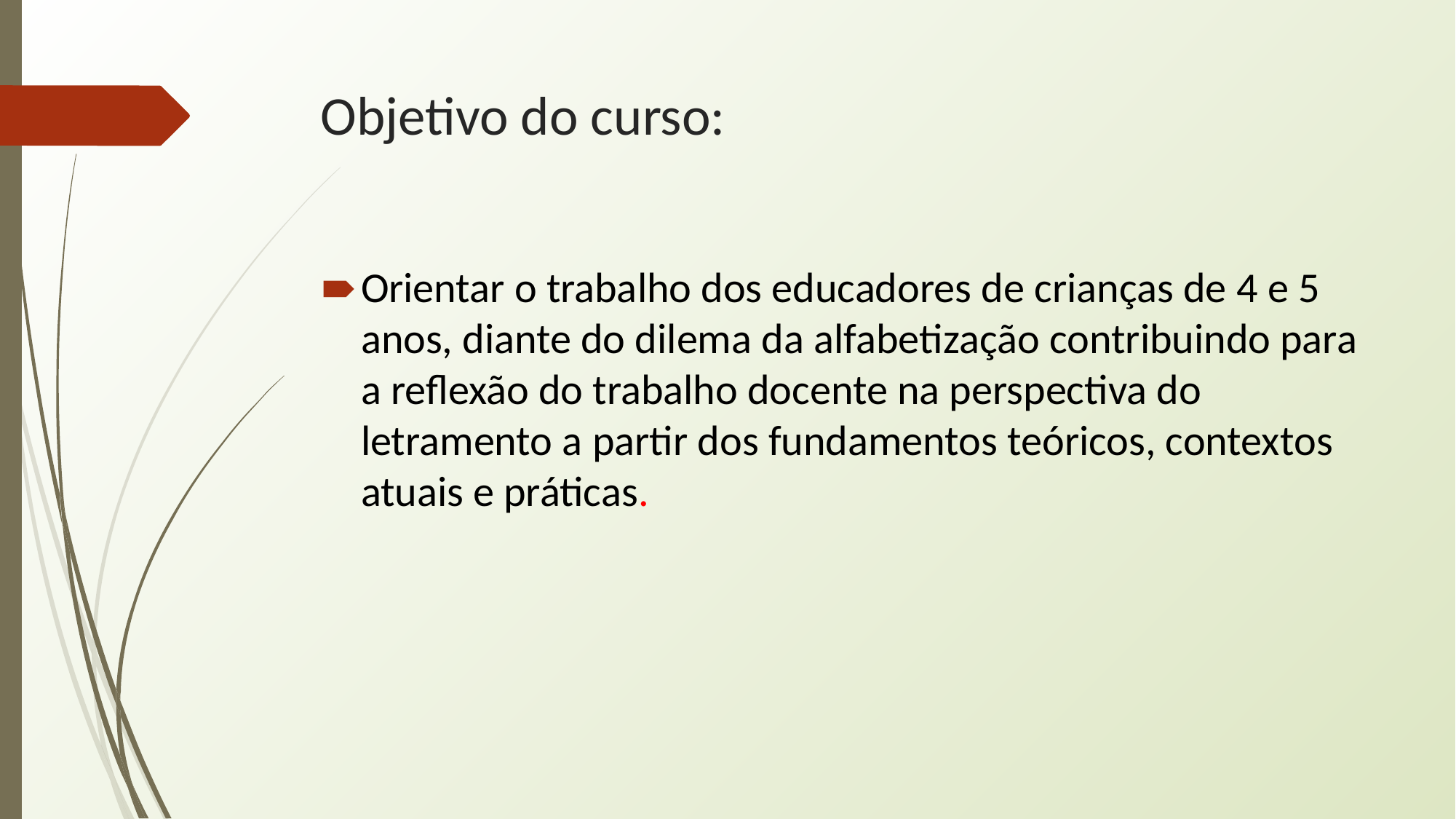

# Objetivo do curso:
Orientar o trabalho dos educadores de crianças de 4 e 5 anos, diante do dilema da alfabetização contribuindo para a reflexão do trabalho docente na perspectiva do letramento a partir dos fundamentos teóricos, contextos atuais e práticas.